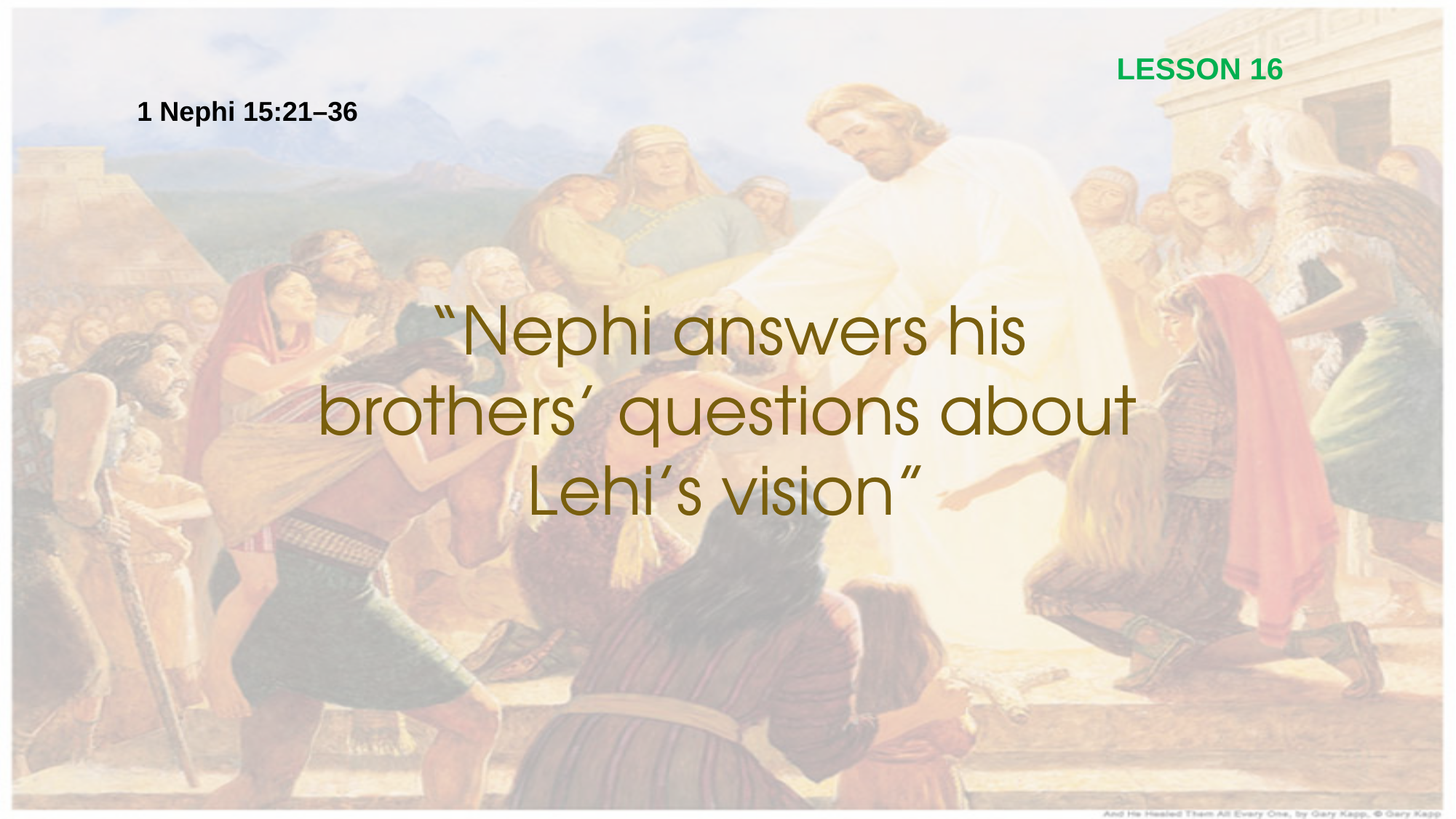

LESSON 16
1 Nephi 15:21–36
“Nephi answers his brothers’ questions about Lehi’s vision”